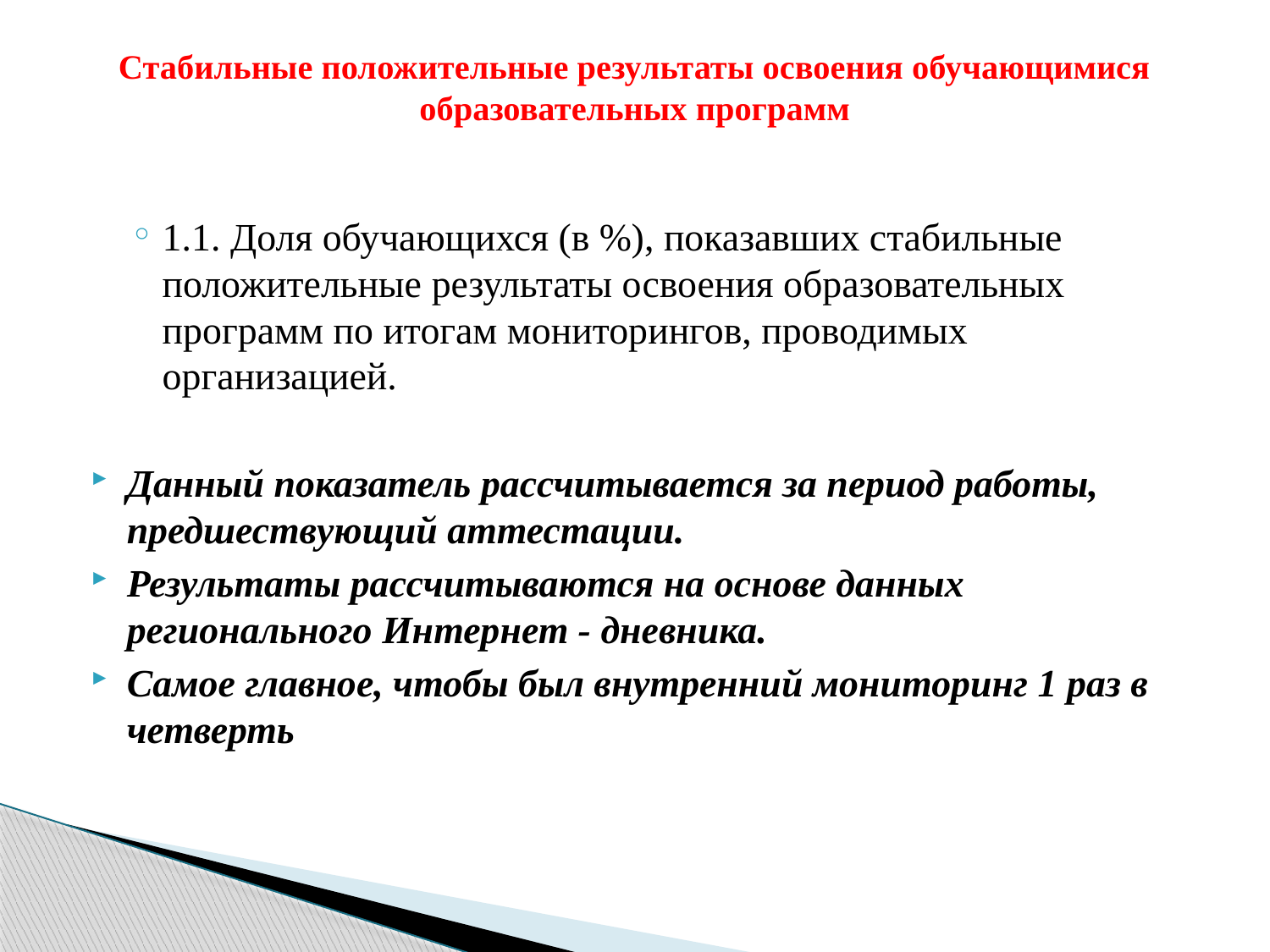

# Стабильные положительные результаты освоения обучающимися образовательных программ
1.1. Доля обучающихся (в %), показавших стабильные положительные результаты освоения образовательных программ по итогам мониторингов, проводимых организацией.

Данный показатель рассчитывается за период работы, предшествующий аттестации.
Результаты рассчитываются на основе данных регионального Интернет - дневника.
Самое главное, чтобы был внутренний мониторинг 1 раз в четверть